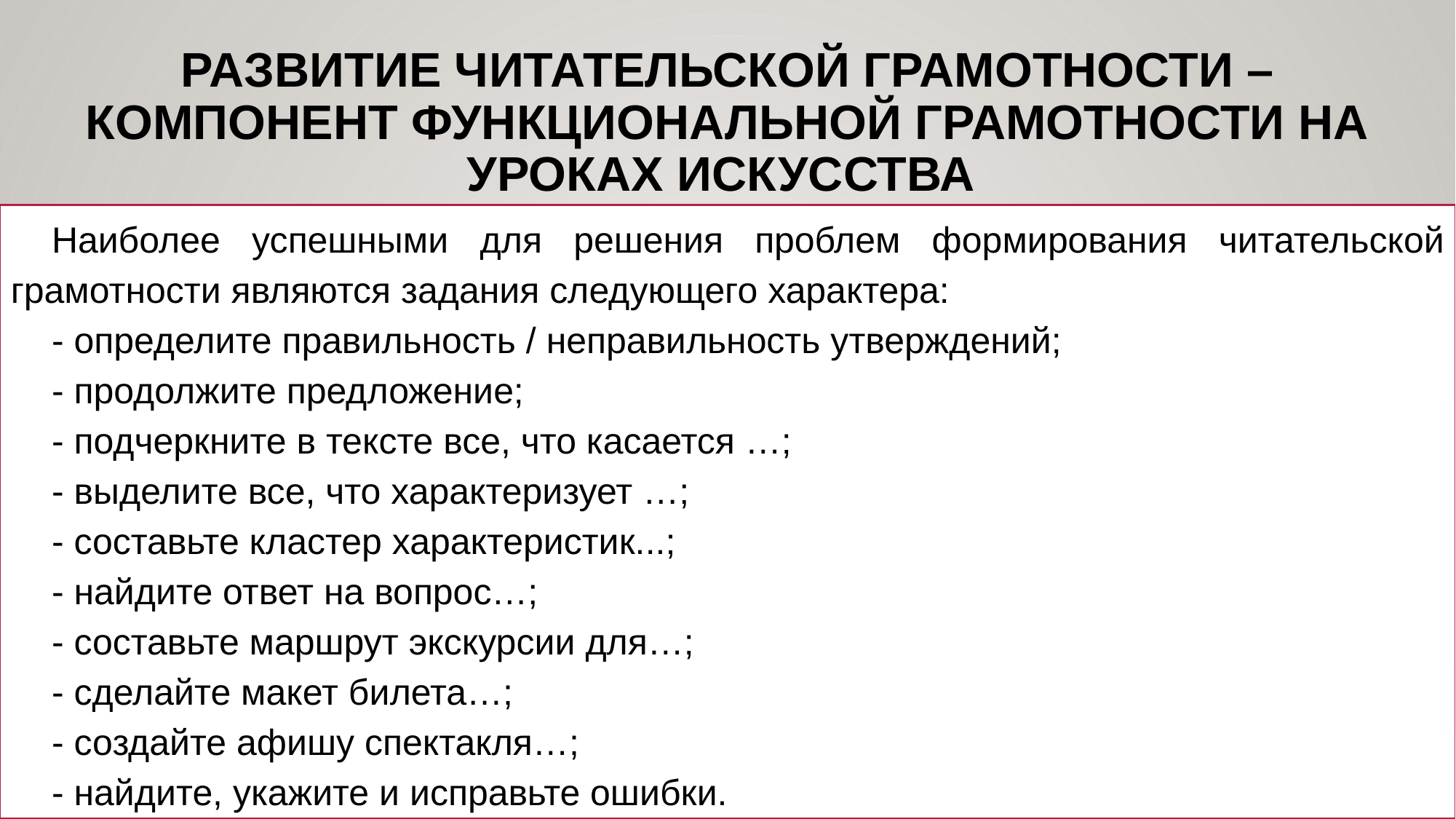

# Развитие читательской грамотности – компонент функциональной грамотности на уроках искусства
Наиболее успешными для решения проблем формирования читательской грамотности являются задания следующего характера:
- определите правильность / неправильность утверждений;
- продолжите предложение;
- подчеркните в тексте все, что касается …;
- выделите все, что характеризует …;
- составьте кластер характеристик...;
- найдите ответ на вопрос…;
- составьте маршрут экскурсии для…;
- сделайте макет билета…;
- создайте афишу спектакля…;
- найдите, укажите и исправьте ошибки.